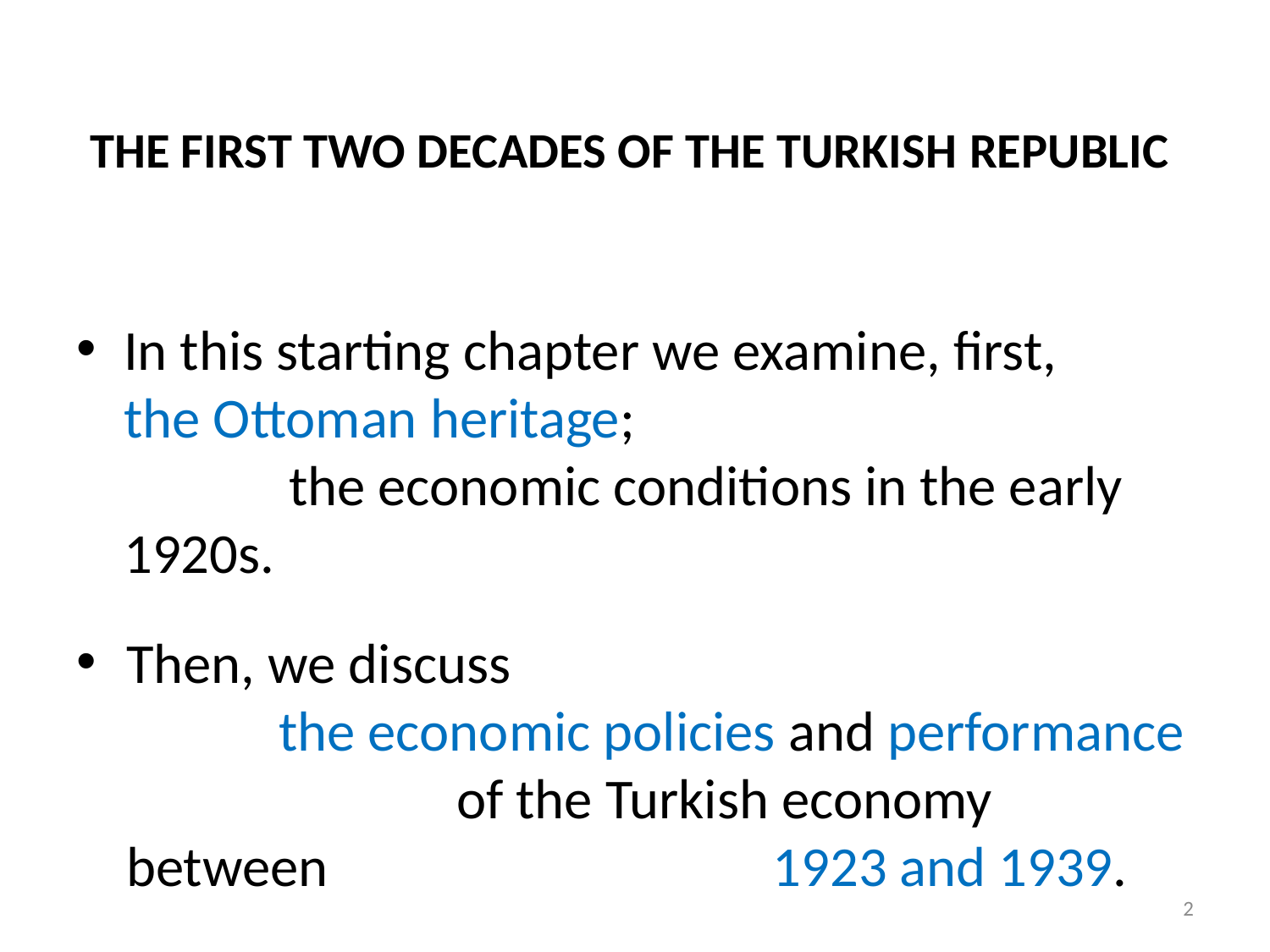

# THE FIRST TWO DECADES OF THE TURKISH REPUBLIC
In this starting chapter we examine, first,      the Ottoman heritage;                                                         the economic conditions in the early 1920s.
Then, we discuss                                                                  the economic policies and performance                           of the Turkish economy between                                   1923 and 1939.

2